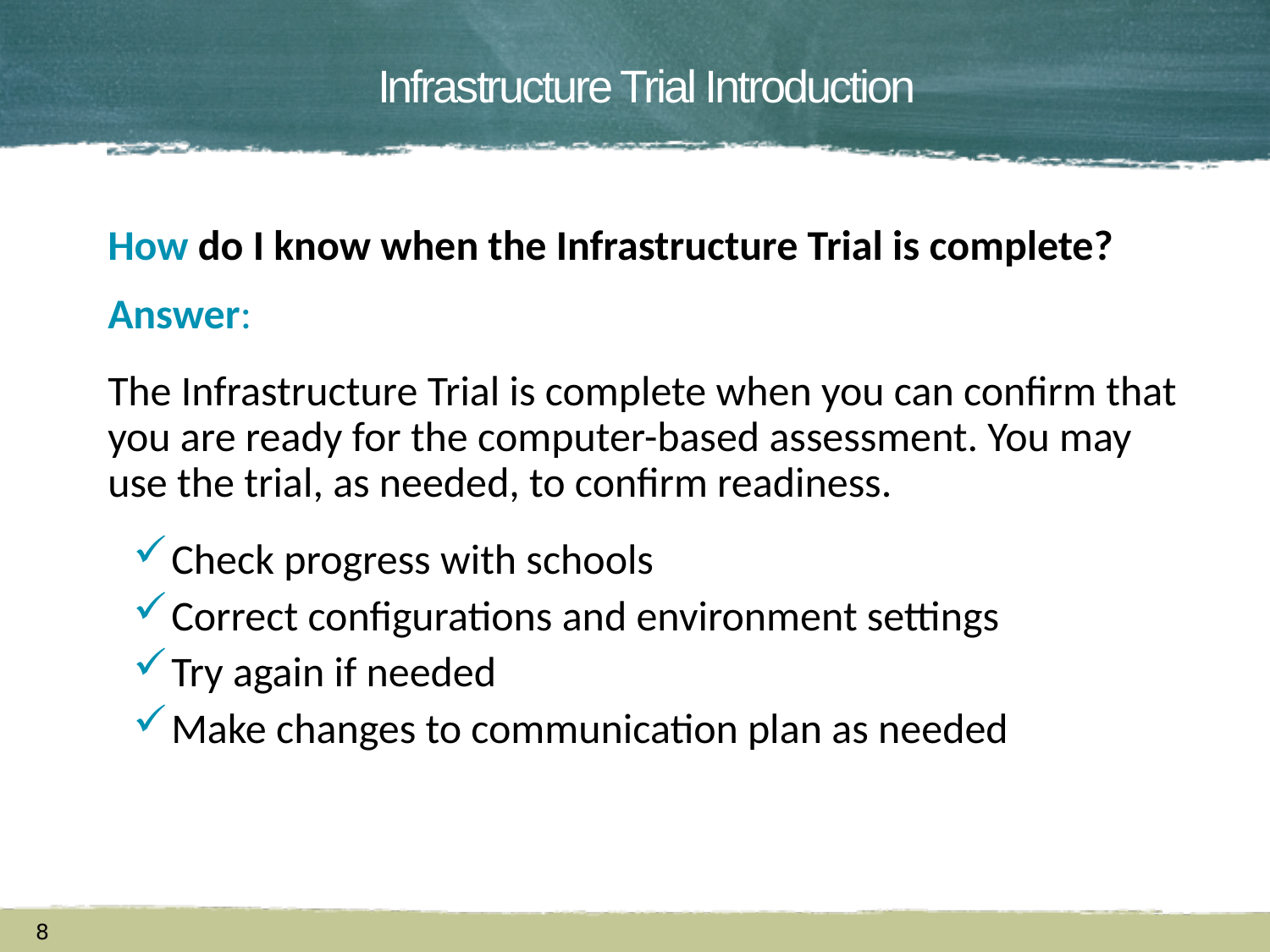

# Infrastructure Trial Introduction
How do I know when the Infrastructure Trial is complete?
Answer:
The Infrastructure Trial is complete when you can confirm that you are ready for the computer-based assessment. You may use the trial, as needed, to confirm readiness.
Check progress with schools
Correct configurations and environment settings
Try again if needed
Make changes to communication plan as needed

8